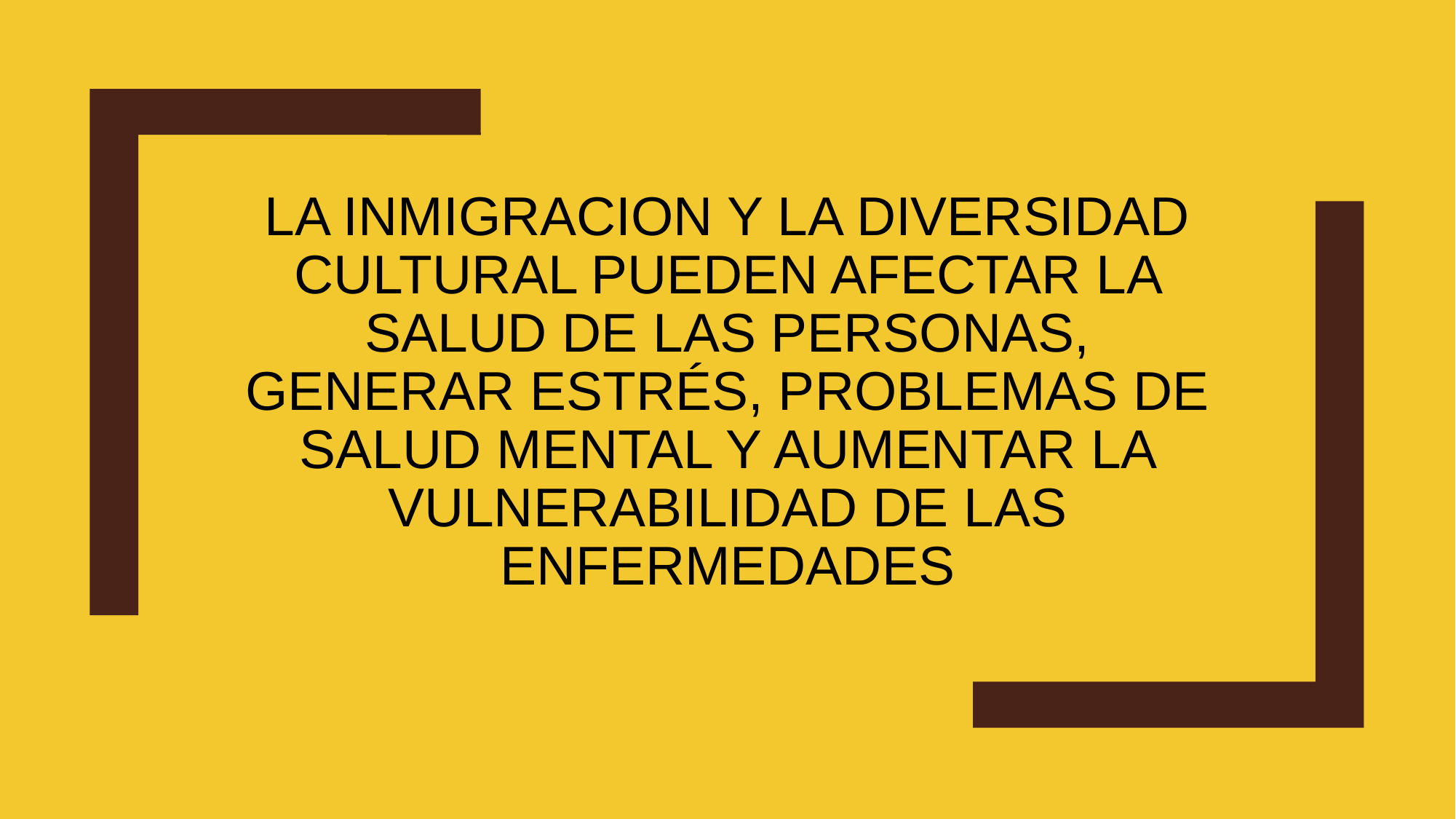

# LA INMIGRACION Y LA DIVERSIDAD CULTURAL PUEDEN AFECTAR LA SALUD DE LAS PERSONAS, GENERAR ESTRÉS, PROBLEMAS DE SALUD MENTAL Y AUMENTAR LA VULNERABILIDAD DE LAS ENFERMEDADES